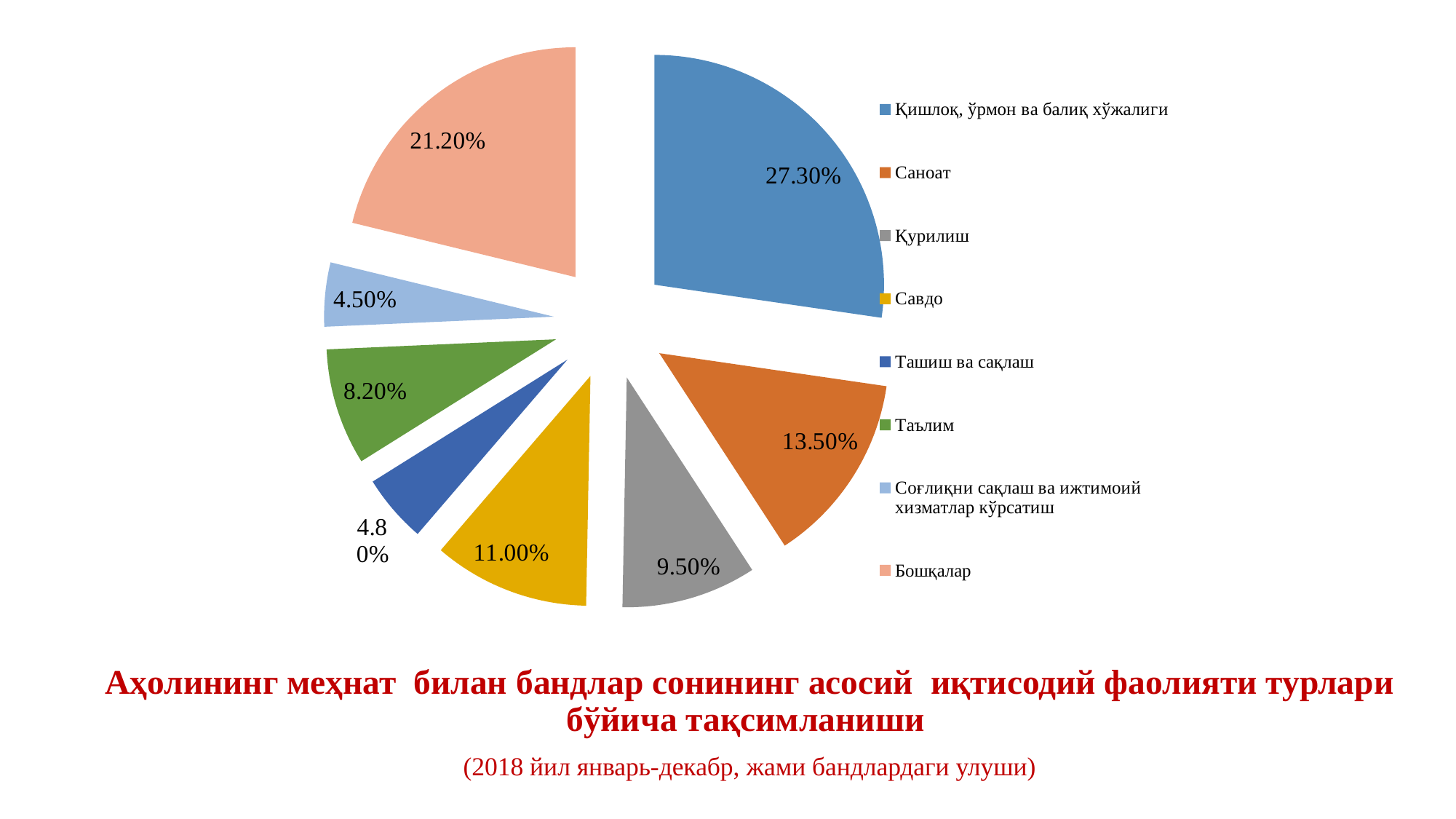

### Chart

| Category |  |
|---|---|
| Қишлоқ, ўрмон ва балиқ хўжалиги | 0.273 |
| Саноат | 0.135 |
| Қурилиш | 0.09500000000000004 |
| Савдо | 0.11 |
| Ташиш ва сақлаш | 0.048 |
| Таълим | 0.082 |
| Соғлиқни сақлаш ва ижтимоий хизматлар кўрсатиш | 0.04500000000000001 |
| Бошқалар | 0.21200000000000022 |
Аҳолининг меҳнат  билан бандлар сонининг асосий  иқтисодий фаолияти турлари бўйича тақсимланиши
(2018 йил январь-декабр, жами бандлардаги улуши)